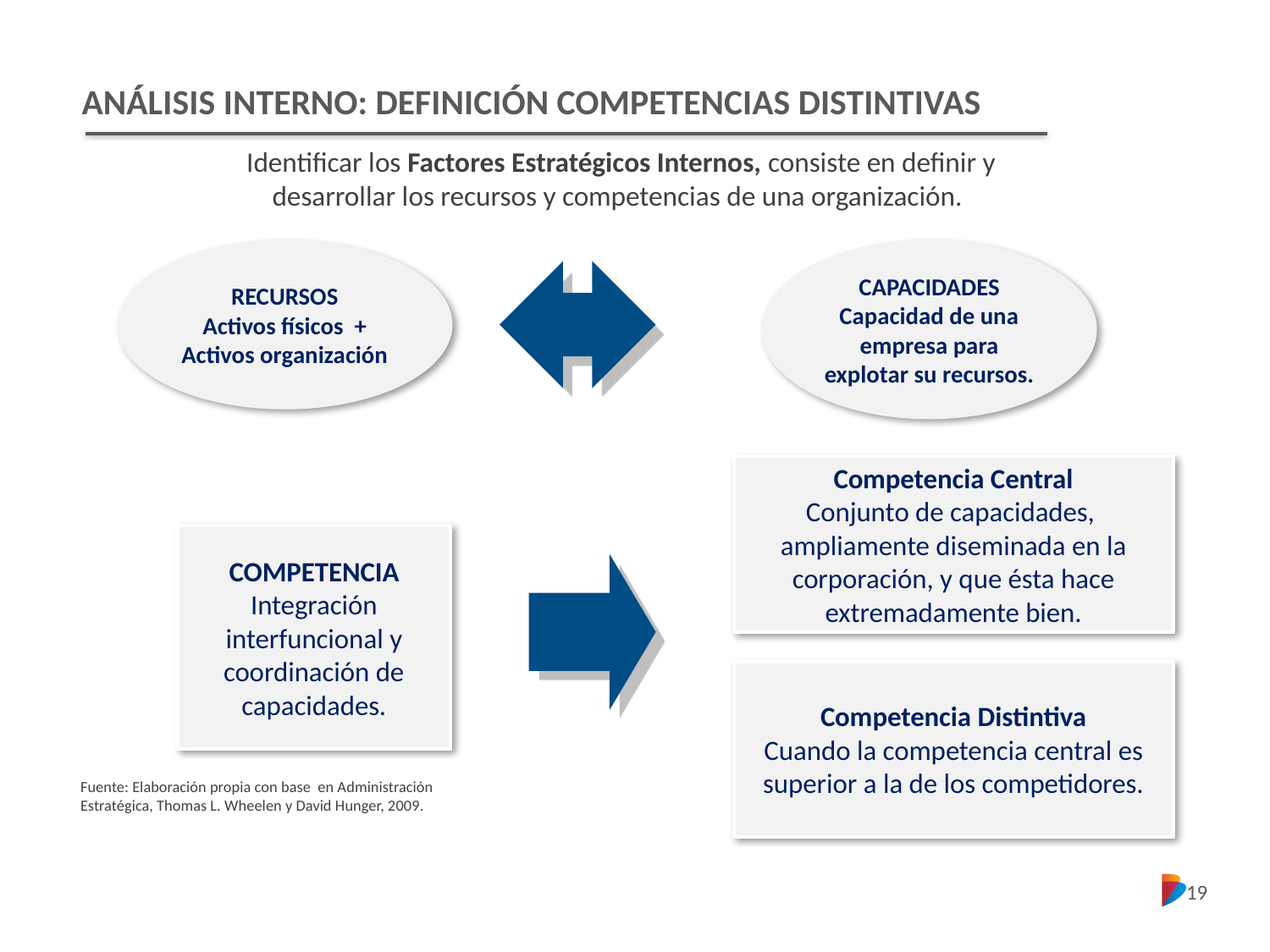

ANÁLISIS INTERNO: DEFINICIÓN COMPETENCIAS DISTINTIVAS

Identificar los Factores Estratégicos Internos, consiste en definir y desarrollar los recursos y competencias de una organización.
CAPACIDADES
Capacidad de una empresa para explotar su recursos.
RECURSOS
Activos físicos  + Activos organización

Competencia Central
Conjunto de capacidades,  ampliamente diseminada en la corporación, y que ésta hace extremadamente bien.
COMPETENCIA Integración interfuncional y coordinación de capacidades.

Competencia Distintiva
Cuando la competencia central es superior a la de los competidores.
Fuente: Elaboración propia con base  en Administración Estratégica, Thomas L. Wheelen y David Hunger, 2009.